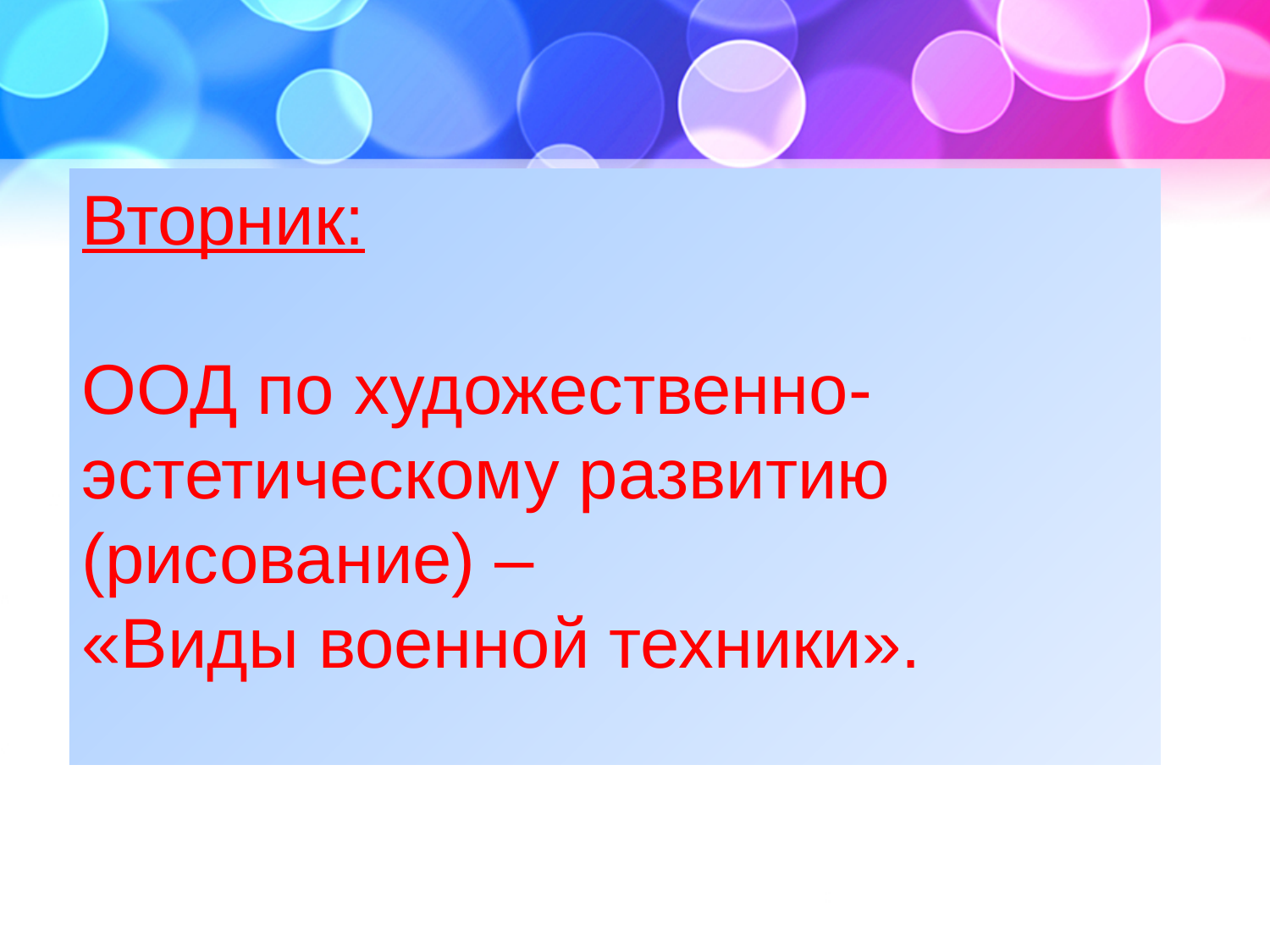

Вторник:
ООД по художественно-эстетическому развитию (рисование) –
«Виды военной техники».